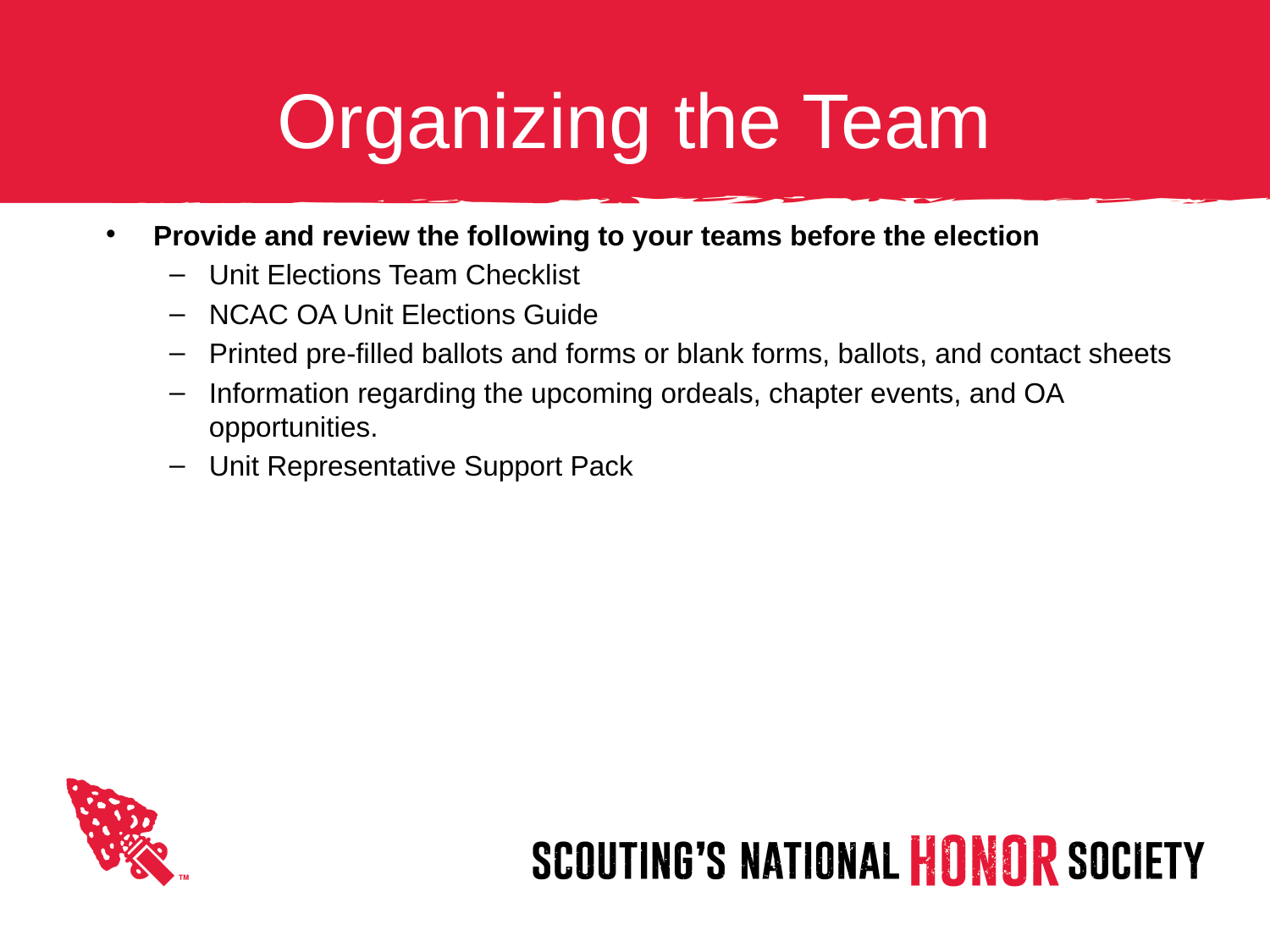

# Organizing the Team
Provide and review the following to your teams before the election
Unit Elections Team Checklist
NCAC OA Unit Elections Guide
Printed pre-filled ballots and forms or blank forms, ballots, and contact sheets
Information regarding the upcoming ordeals, chapter events, and OA opportunities.
Unit Representative Support Pack